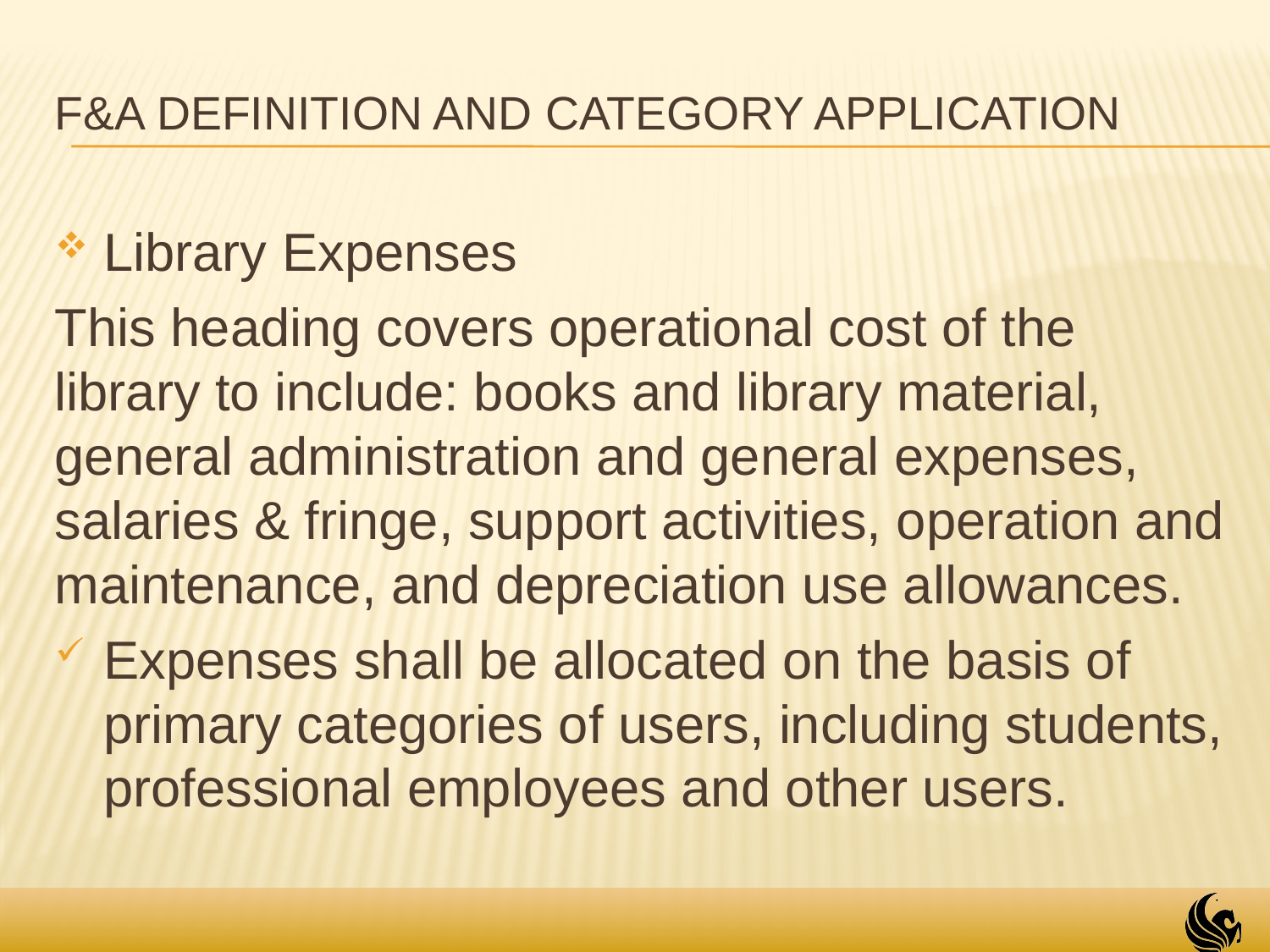

# F&A Definition and Category Application
Library Expenses
This heading covers operational cost of the library to include: books and library material, general administration and general expenses, salaries & fringe, support activities, operation and maintenance, and depreciation use allowances.
Expenses shall be allocated on the basis of primary categories of users, including students, professional employees and other users.